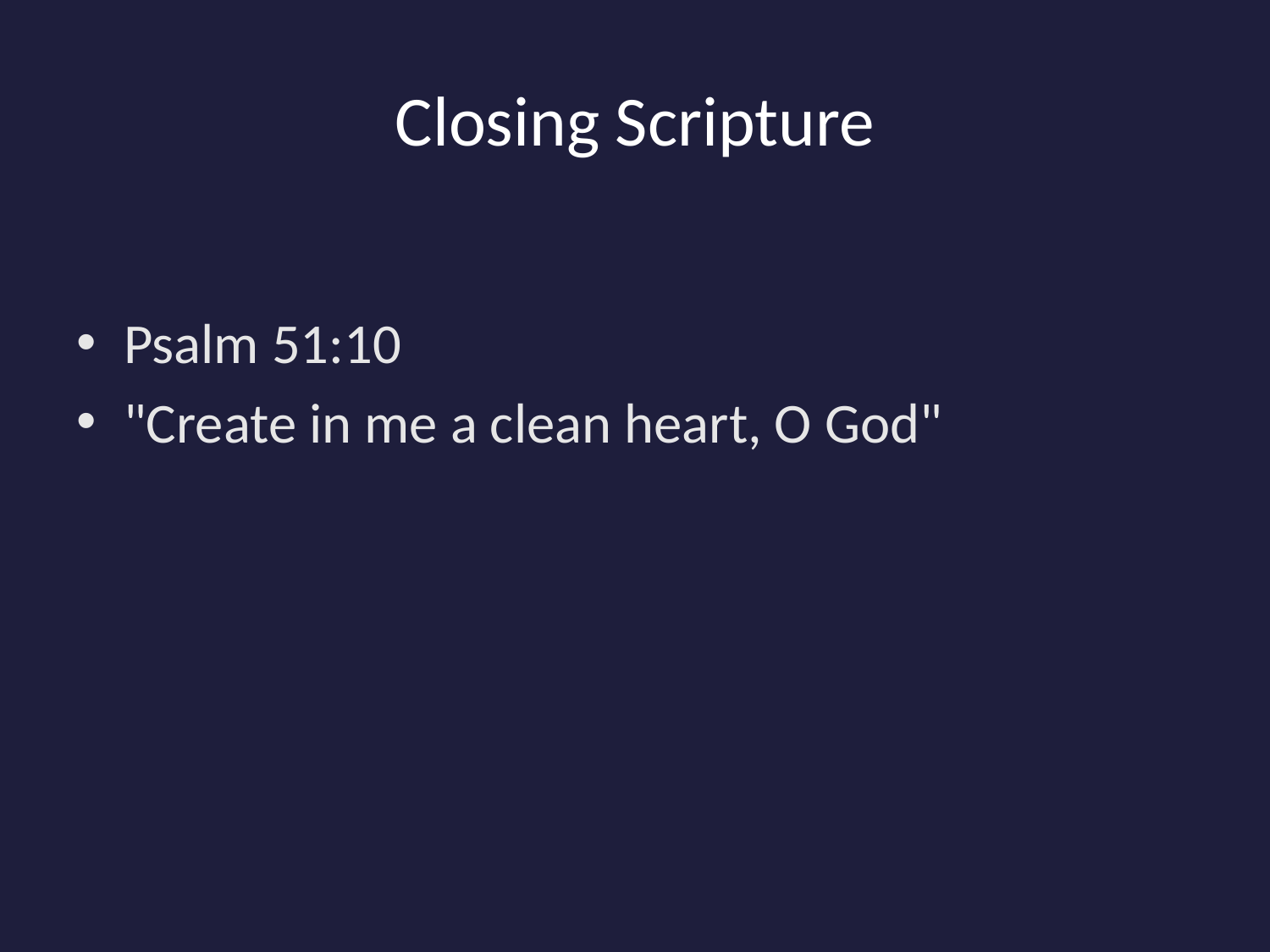

# Closing Scripture

Psalm 51:10
"Create in me a clean heart, O God"